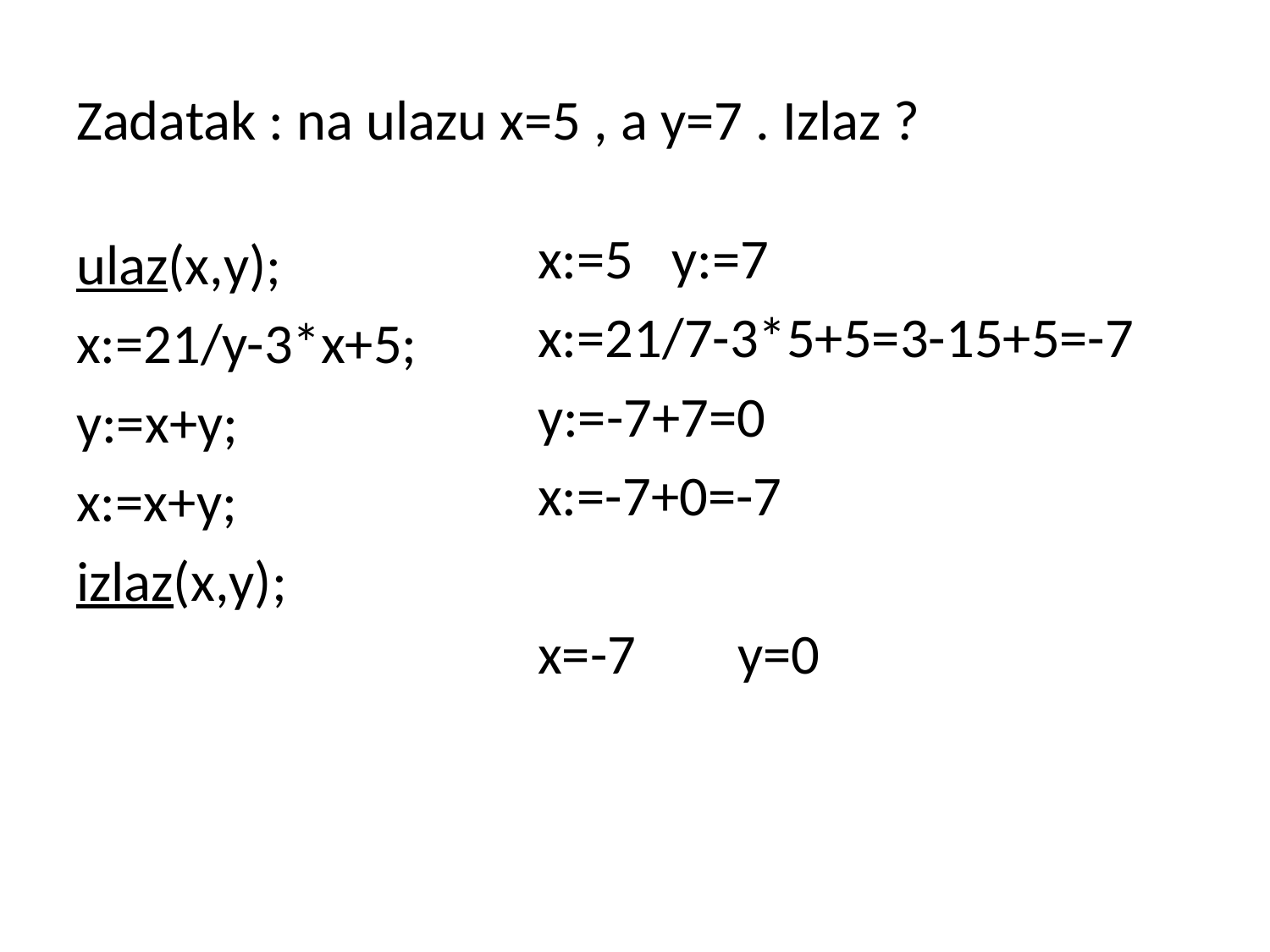

# Zadatak : na ulazu x=5 , a y=7 . Izlaz ?
x:=5   y:=7
x:=21/7-3*5+5=3-15+5=-7
y:=-7+7=0
x:=-7+0=-7

x=-7        y=0
ulaz(x,y);
x:=21/y-3*x+5;
y:=x+y;
x:=x+y;
izlaz(x,y);